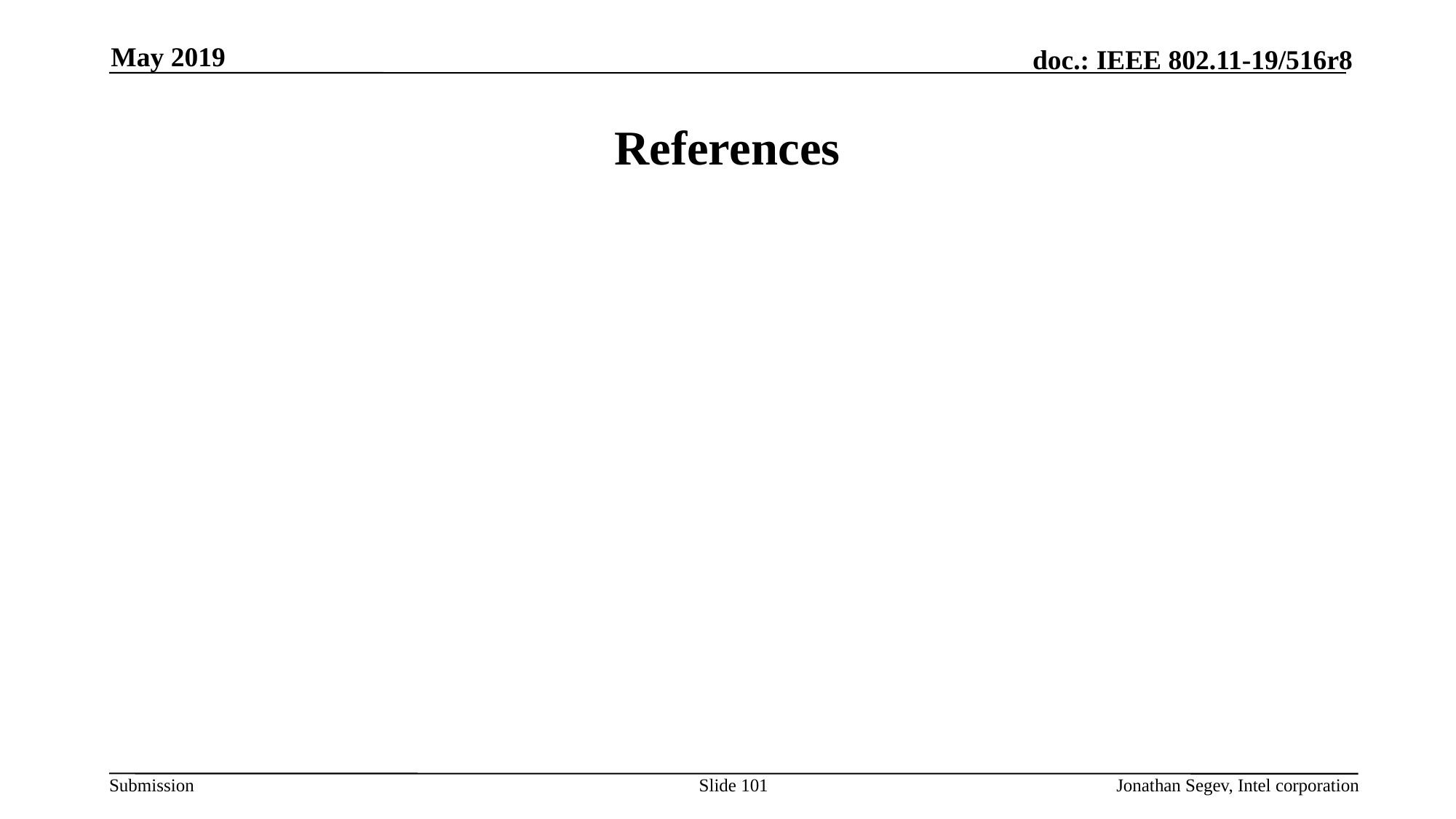

May 2019
# References

Slide 101
Jonathan Segev, Intel corporation